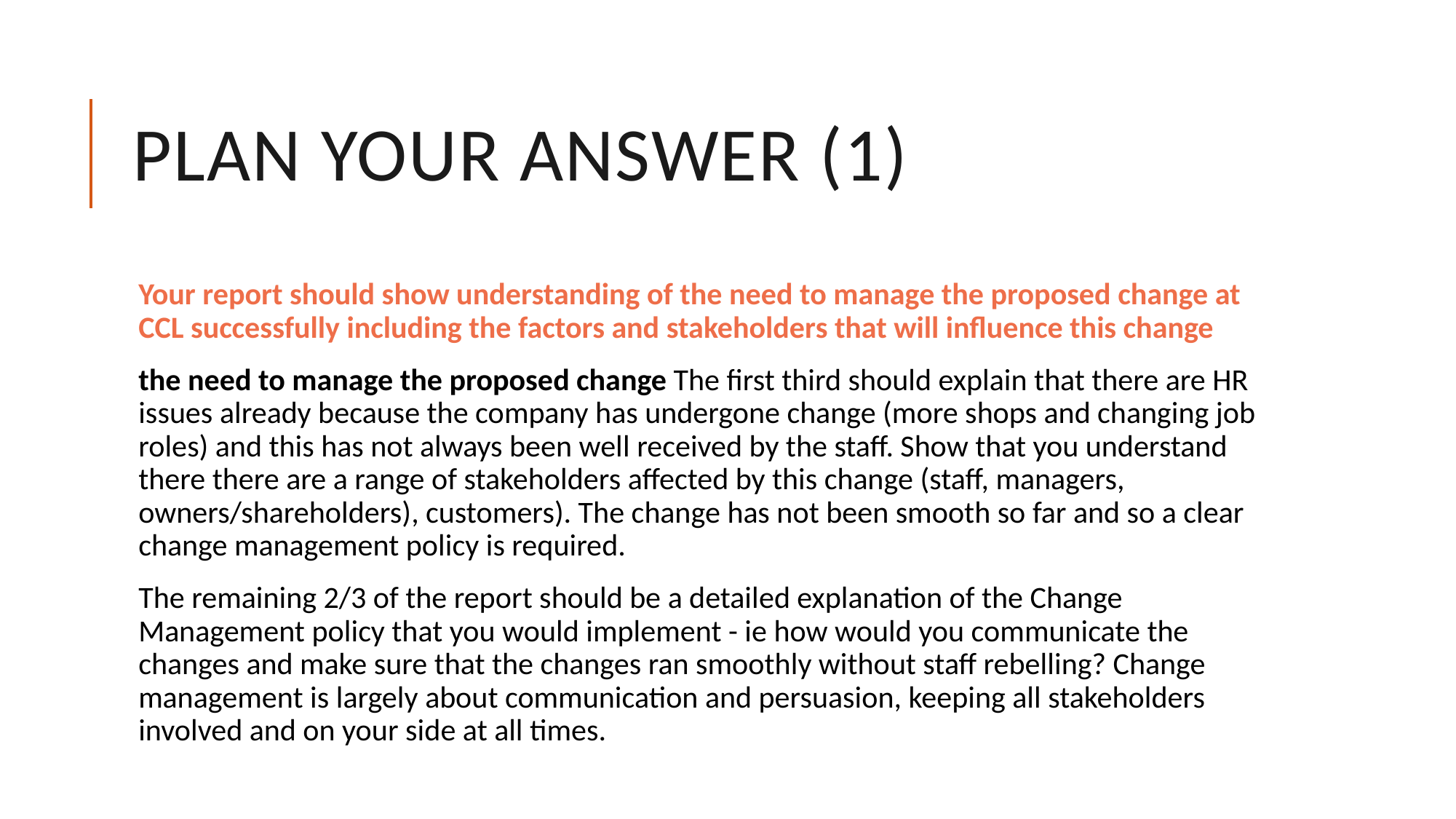

# Plan your answer (1)
Your report should show understanding of the need to manage the proposed change at CCL successfully including the factors and stakeholders that will influence this change
the need to manage the proposed change The first third should explain that there are HR issues already because the company has undergone change (more shops and changing job roles) and this has not always been well received by the staff. Show that you understand there there are a range of stakeholders affected by this change (staff, managers, owners/shareholders), customers). The change has not been smooth so far and so a clear change management policy is required.
The remaining 2/3 of the report should be a detailed explanation of the Change Management policy that you would implement - ie how would you communicate the changes and make sure that the changes ran smoothly without staff rebelling? Change management is largely about communication and persuasion, keeping all stakeholders involved and on your side at all times.